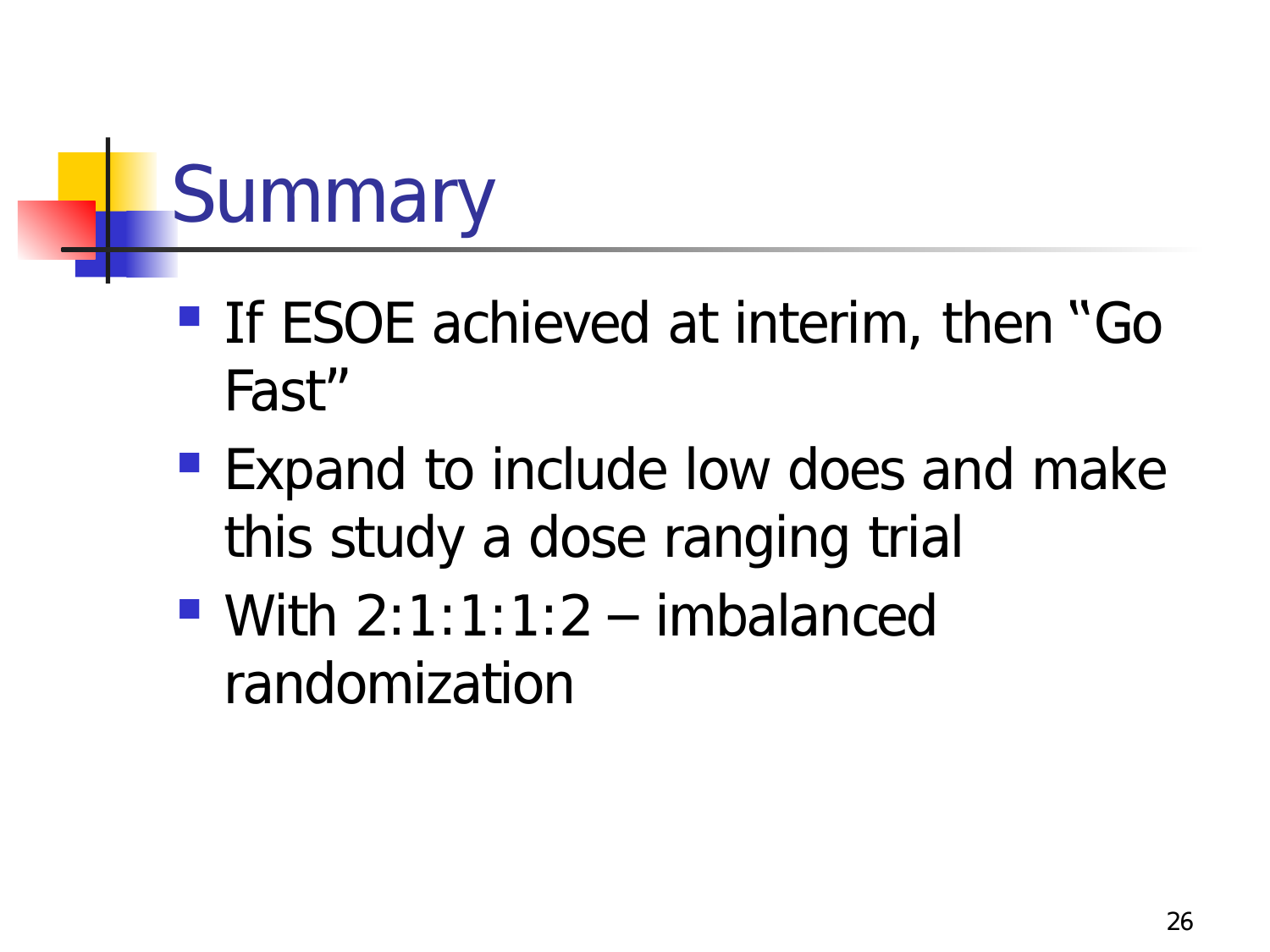

# Summary
If ESOE achieved at interim, then “Go Fast”
Expand to include low does and make this study a dose ranging trial
With 2:1:1:1:2 – imbalanced randomization
26